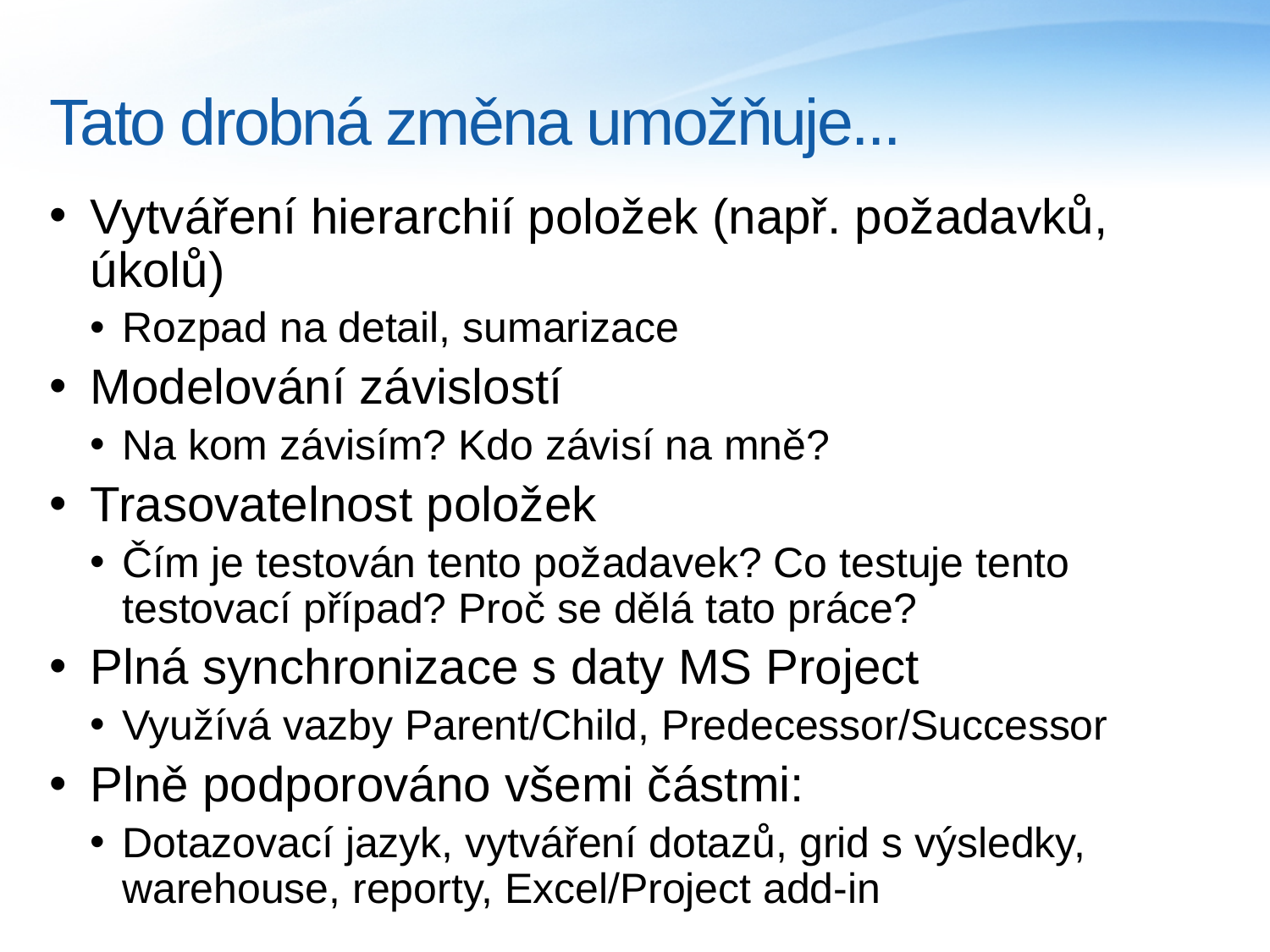

# Tato drobná změna umožňuje...
Vytváření hierarchií položek (např. požadavků, úkolů)
Rozpad na detail, sumarizace
Modelování závislostí
Na kom závisím? Kdo závisí na mně?
Trasovatelnost položek
Čím je testován tento požadavek? Co testuje tento testovací případ? Proč se dělá tato práce?
Plná synchronizace s daty MS Project
Využívá vazby Parent/Child, Predecessor/Successor
Plně podporováno všemi částmi:
Dotazovací jazyk, vytváření dotazů, grid s výsledky, warehouse, reporty, Excel/Project add-in